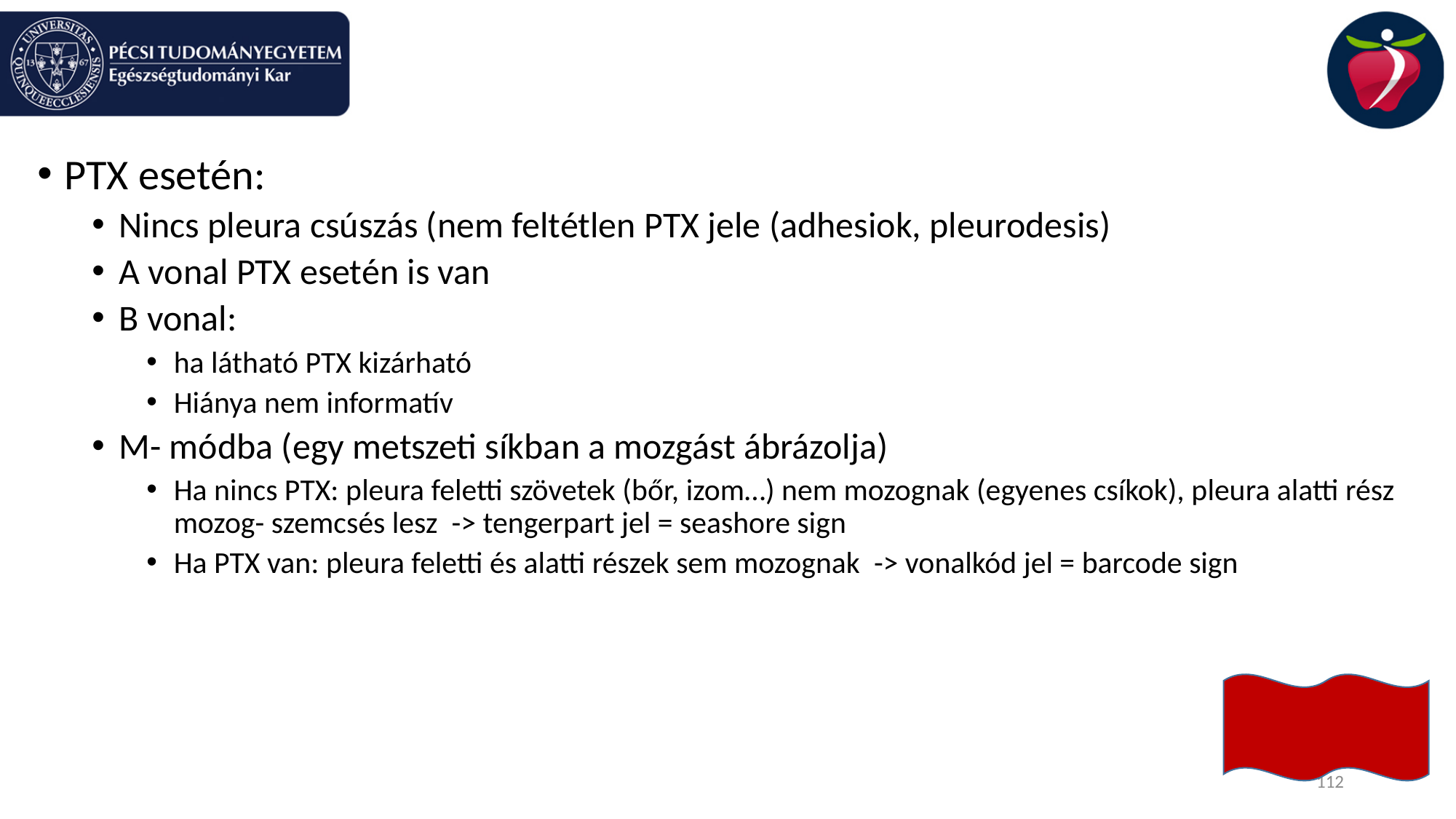

#
PTX esetén:
Nincs pleura csúszás (nem feltétlen PTX jele (adhesiok, pleurodesis)
A vonal PTX esetén is van
B vonal:
ha látható PTX kizárható
Hiánya nem informatív
M- módba (egy metszeti síkban a mozgást ábrázolja)
Ha nincs PTX: pleura feletti szövetek (bőr, izom…) nem mozognak (egyenes csíkok), pleura alatti rész mozog- szemcsés lesz  -> tengerpart jel = seashore sign
Ha PTX van: pleura feletti és alatti részek sem mozognak  -> vonalkód jel = barcode sign

112